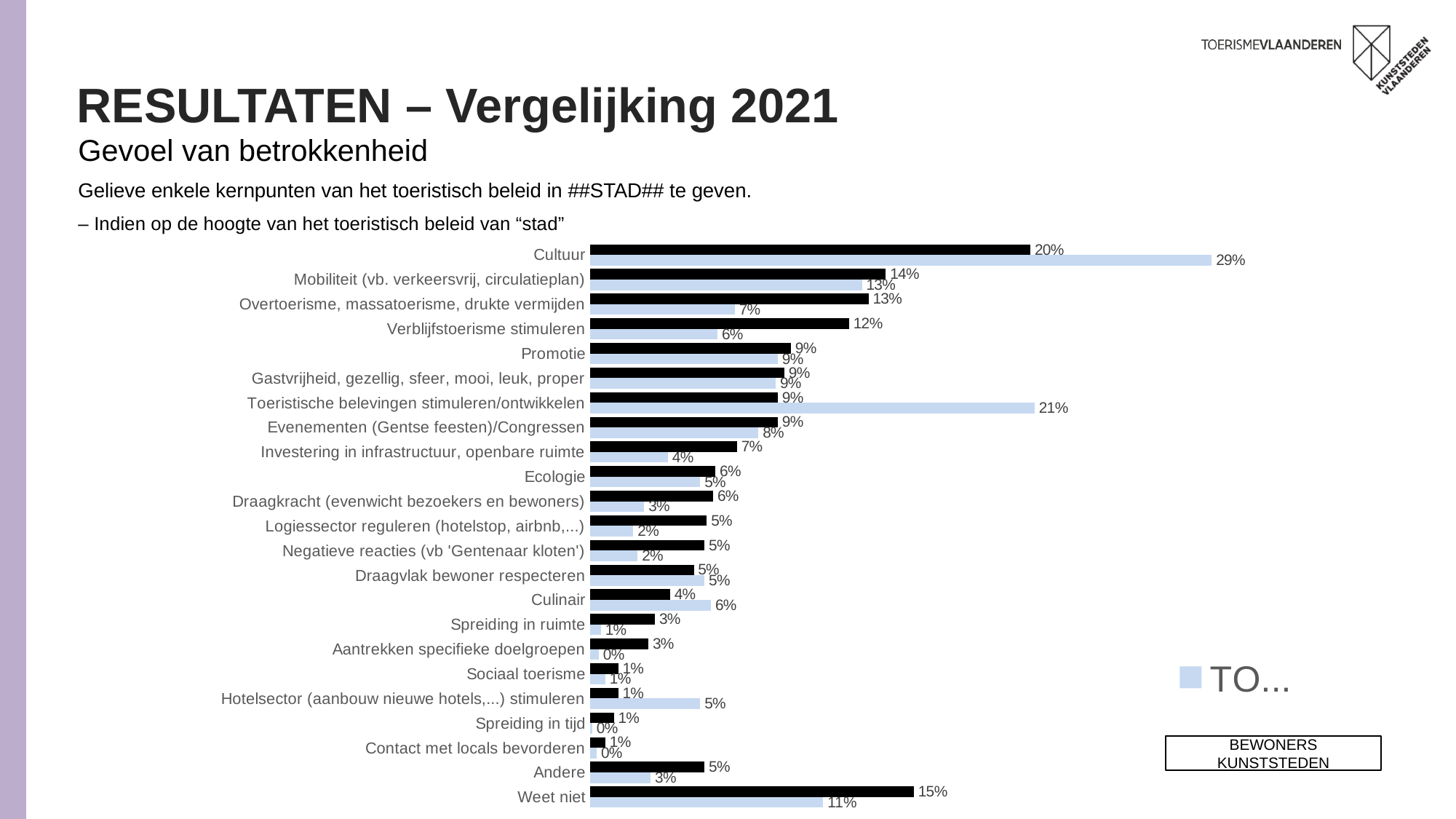

RESULTATEN – Vergelijking 2021
Gevoel van betrokkenheid
Gelieve enkele kernpunten van het toeristisch beleid in ##STAD## te geven.
– Indien op de hoogte van het toeristisch beleid van “stad”

### Chart

| Category | TOTAAL 2023 | TOTAAL 2021 |
|---|---|---|
| Cultuur | 0.204 | 0.288 |
| Mobiliteit (vb. verkeersvrij, circulatieplan) | 0.137 | 0.126 |
| Overtoerisme, massatoerisme, drukte vermijden | 0.129 | 0.067 |
| Verblijfstoerisme stimuleren | 0.12 | 0.059 |
| Promotie | 0.093 | 0.087 |
| Gastvrijheid, gezellig, sfeer, mooi, leuk, proper | 0.09 | 0.086 |
| Toeristische belevingen stimuleren/ontwikkelen | 0.087 | 0.206 |
| Evenementen (Gentse feesten)/Congressen | 0.087 | 0.078 |
| Investering in infrastructuur, openbare ruimte | 0.068 | 0.036 |
| Ecologie | 0.058 | 0.051 |
| Draagkracht (evenwicht bezoekers en bewoners) | 0.057 | 0.025 |
| Logiessector reguleren (hotelstop, airbnb,...) | 0.054 | 0.02 |
| Negatieve reacties (vb 'Gentenaar kloten') | 0.053 | 0.022 |
| Draagvlak bewoner respecteren | 0.048 | 0.053 |
| Culinair | 0.037 | 0.056 |
| Spreiding in ruimte | 0.03 | 0.005 |
| Aantrekken specifieke doelgroepen | 0.027 | 0.004 |
| Sociaal toerisme | 0.013 | 0.007 |
| Hotelsector (aanbouw nieuwe hotels,...) stimuleren | 0.013 | 0.051 |
| Spreiding in tijd | 0.011 | 0.001 |
| Contact met locals bevorderen | 0.007 | 0.003 |
| Andere | 0.053 | 0.028 |
| Weet niet | 0.15 | 0.108 |
Bewoners KUNSTSTEDEN